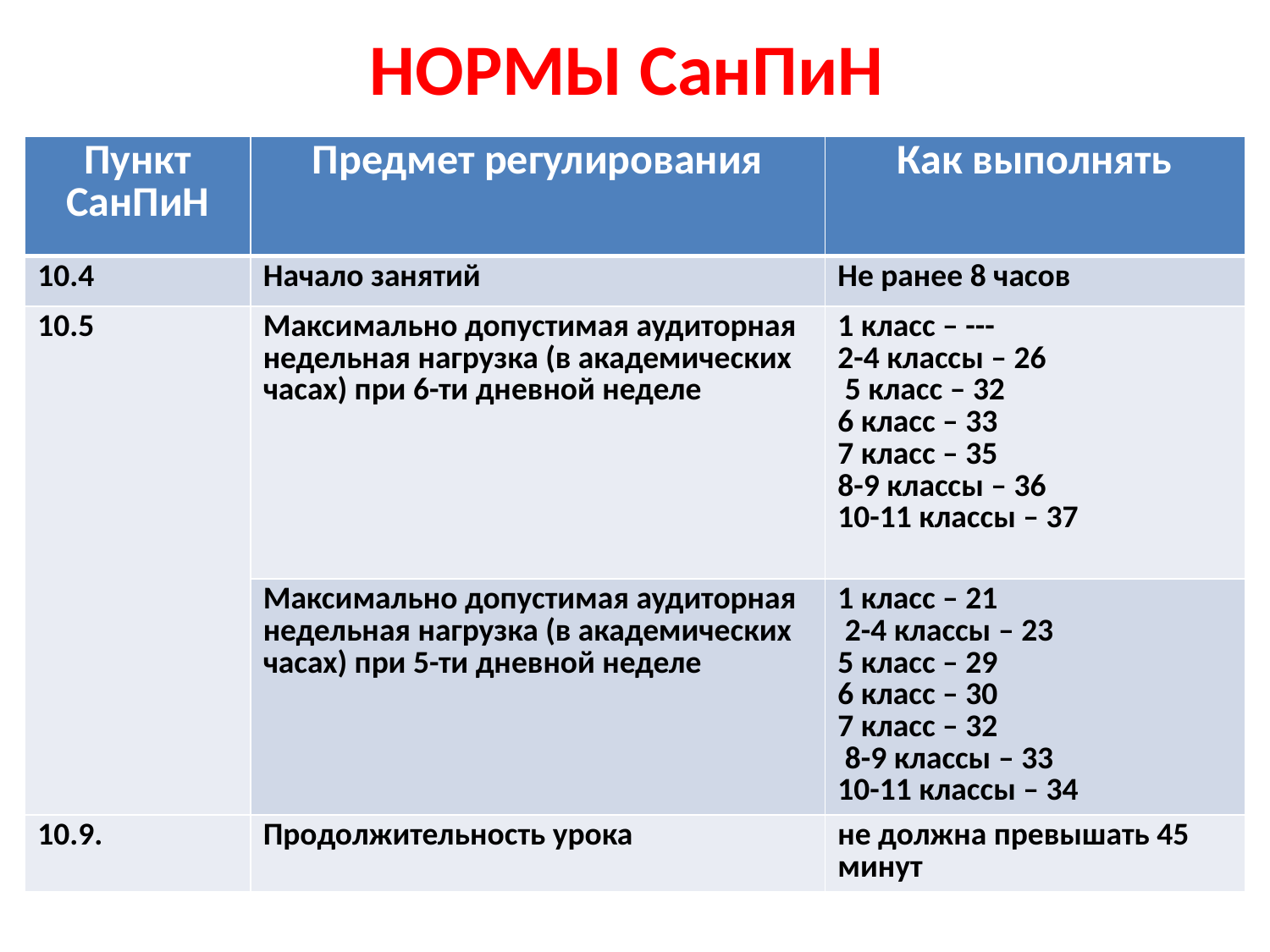

# НОРМЫ СанПиН
| Пункт СанПиН | Предмет регулирования | Как выполнять |
| --- | --- | --- |
| 10.4 | Начало занятий | Не ранее 8 часов |
| 10.5 | Максимально допустимая аудиторная недельная нагрузка (в академических часах) при 6-ти дневной неделе | 1 класс – --- 2-4 классы – 26 5 класс – 32 6 класс – 33 7 класс – 35 8-9 классы – 36 10-11 классы – 37 |
|  | Максимально допустимая аудиторная недельная нагрузка (в академических часах) при 5-ти дневной неделе | 1 класс – 21 2-4 классы – 23 5 класс – 29 6 класс – 30 7 класс – 32 8-9 классы – 33 10-11 классы – 34 |
| 10.9. | Продолжительность урока | не должна превышать 45 минут |